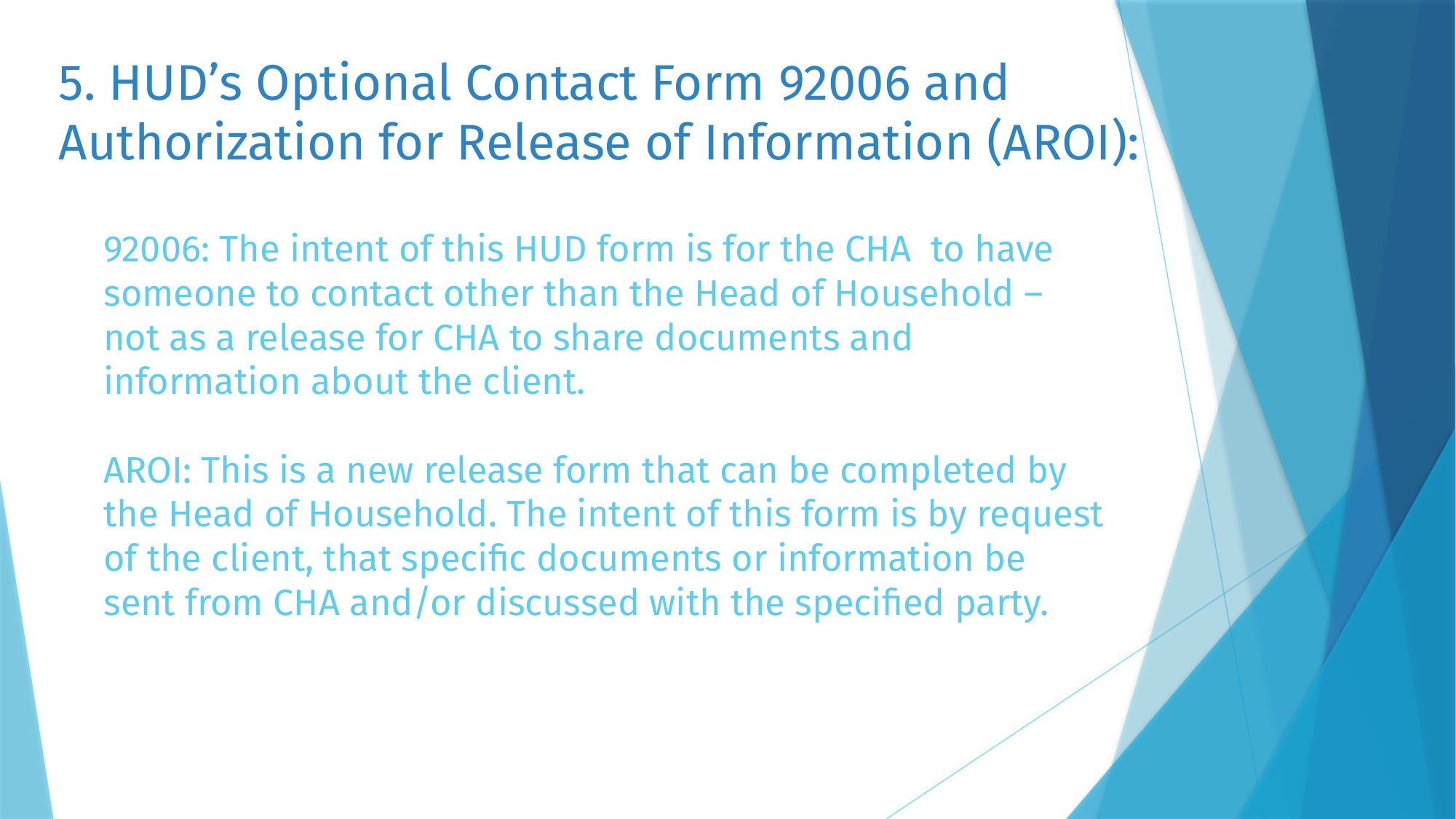

5. HUD’s Optional Contact Form 92006 and Authorization for Release of Information (AROI):
# 92006: The intent of this HUD form is for the CHA  to have someone to contact other than the Head of Household – not as a release for CHA to share documents and information about the client. AROI: This is a new release form that can be completed by the Head of Household. The intent of this form is by request of the client, that specific documents or information be sent from CHA and/or discussed with the specified party.